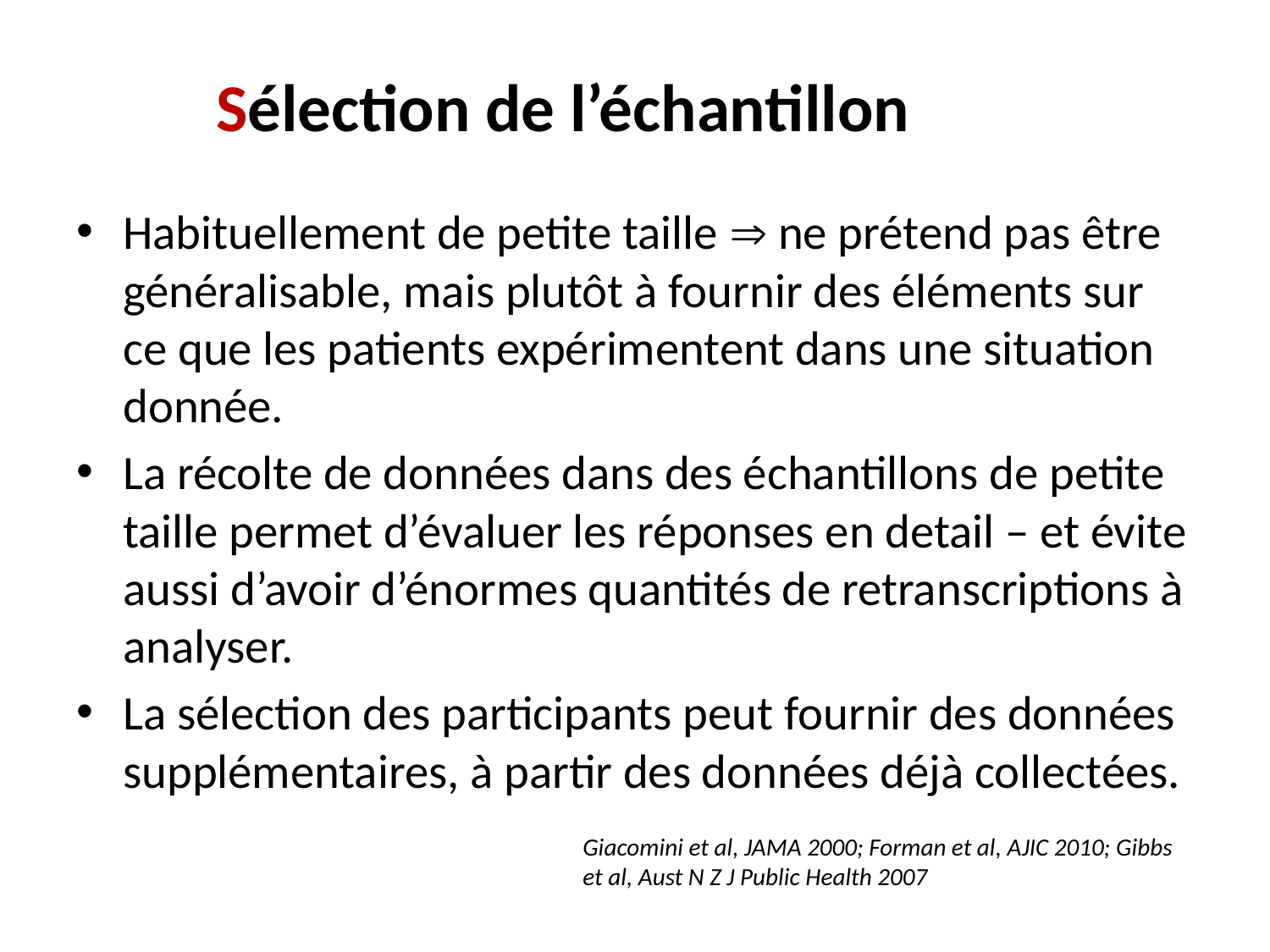

# Sélection de l’échantillon
Habituellement de petite taille ⇒ ne prétend pas être généralisable, mais plutôt à fournir des éléments sur ce que les patients expérimentent dans une situation donnée.
La récolte de données dans des échantillons de petite taille permet d’évaluer les réponses en detail – et évite aussi d’avoir d’énormes quantités de retranscriptions à analyser.
La sélection des participants peut fournir des données supplémentaires, à partir des données déjà collectées.

Giacomini et al, JAMA 2000; Forman et al, AJIC 2010; Gibbs et al, Aust N Z J Public Health 2007
13.06.2019